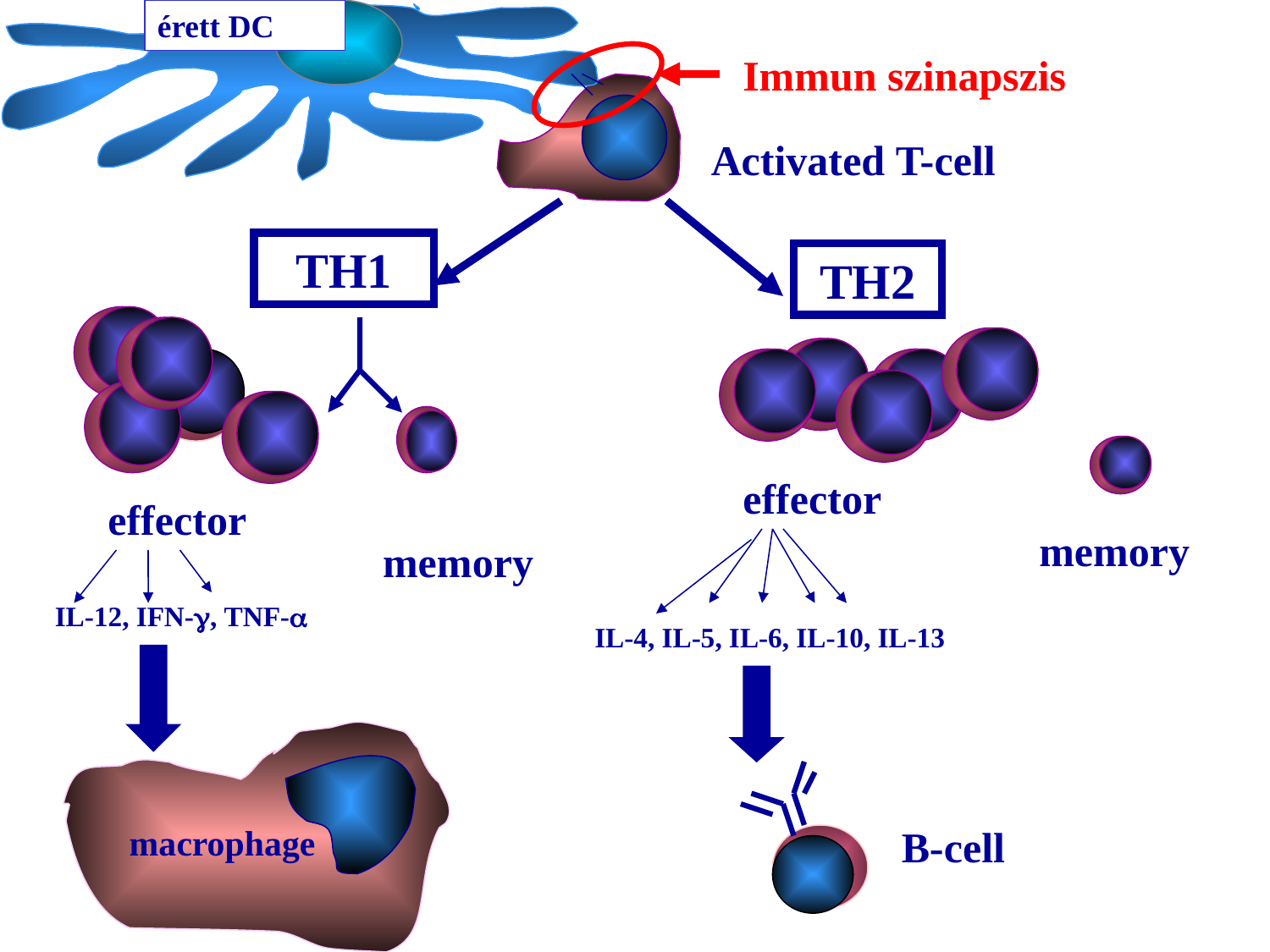

érett DC

Immun szinapszis

Activated T-cell

TH1
TH2

effector
effector
memory
memory

IL-12, IFN-γ, TNF-α
IL-4, IL-5, IL-6, IL-10, IL-13

macrophage
B-cell